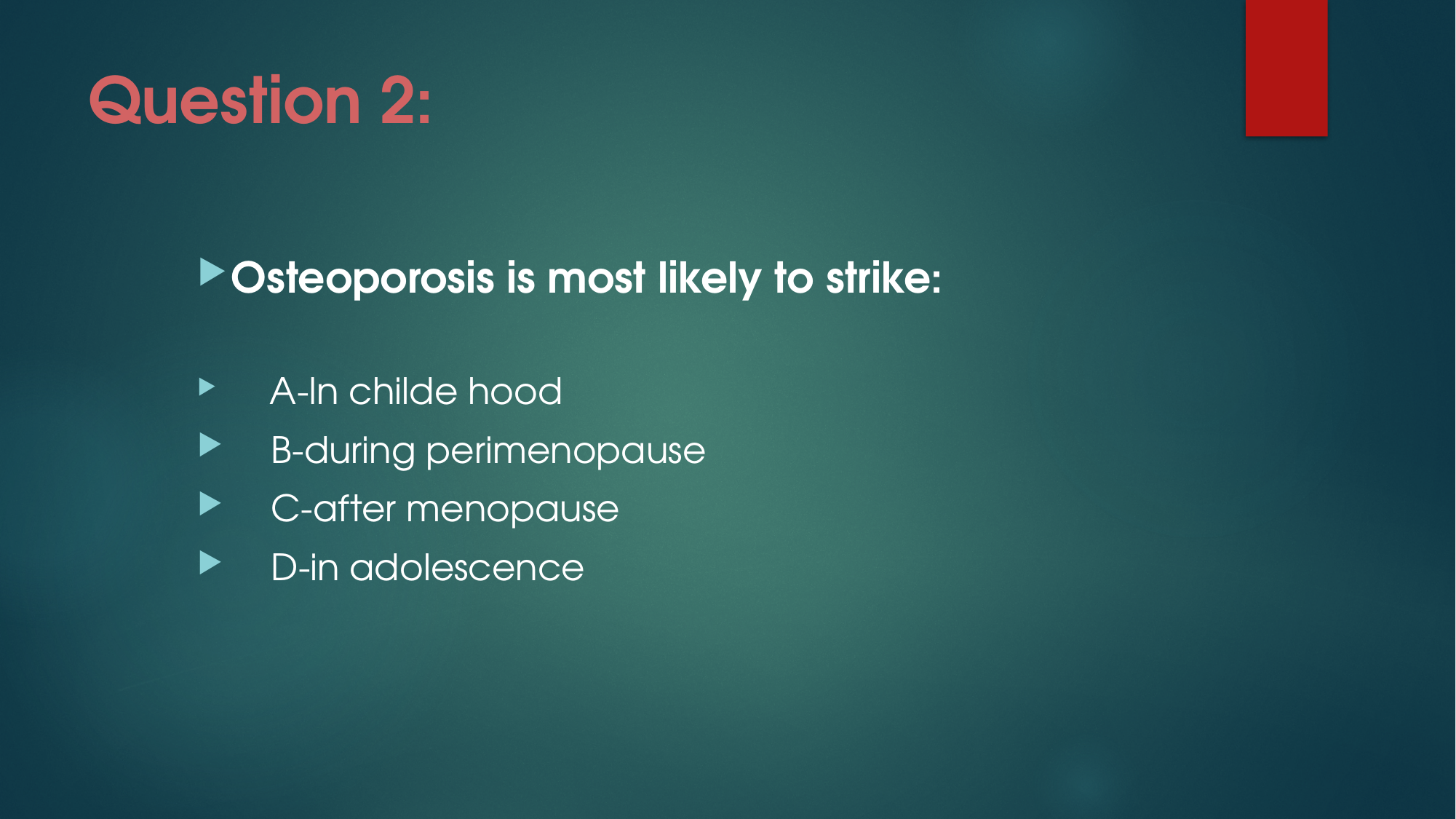

after menopause

# Question 2:
Osteoporosis is most likely to strike:
     A-In childe hood
    B-during perimenopause
    C-after menopause
    D-in adolescence